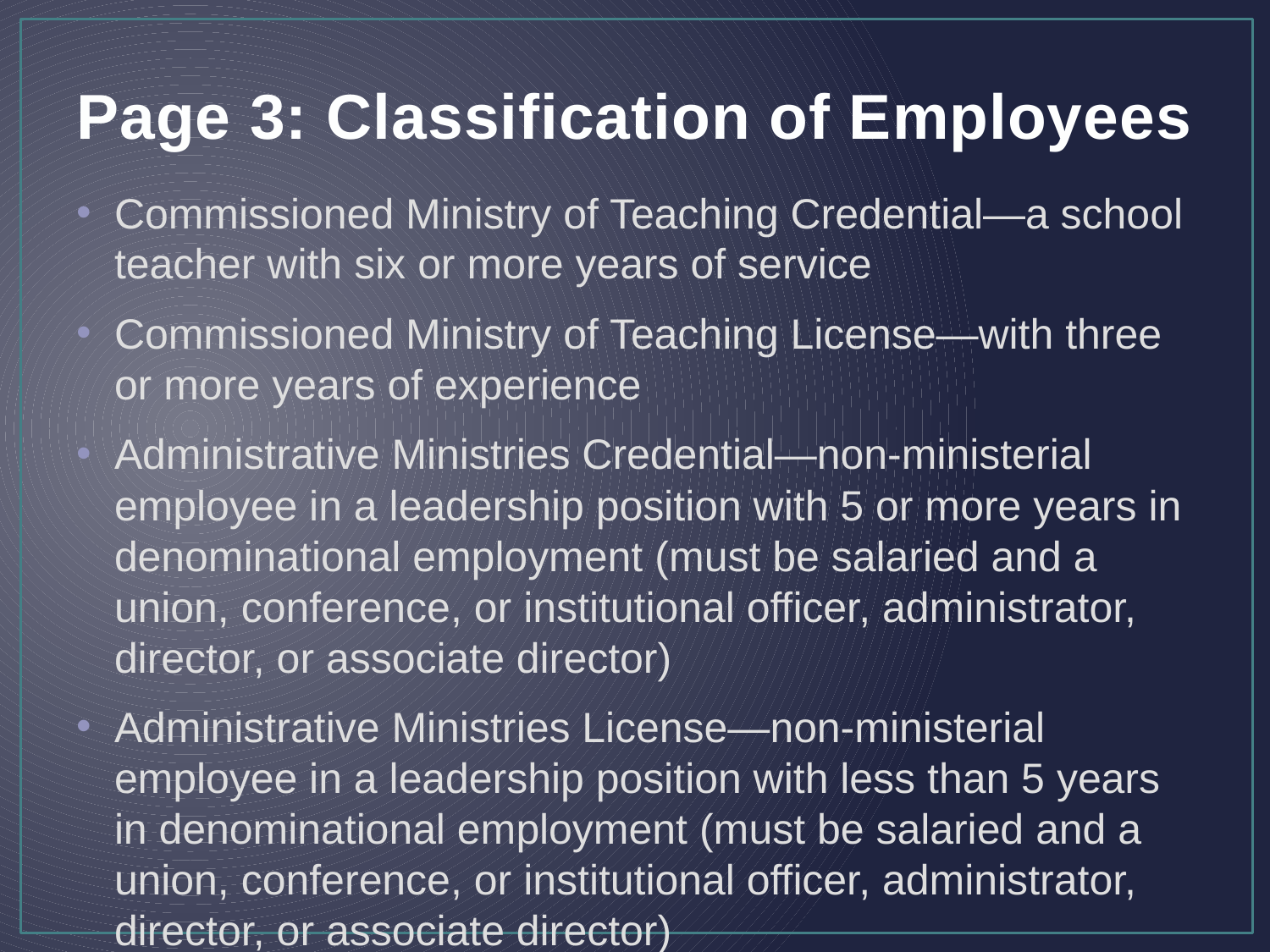

Page 3: Classification of Employees
Commissioned Ministry of Teaching Credential—a school teacher with six or more years of service
Commissioned Ministry of Teaching License—with three or more years of experience
Administrative Ministries Credential—non-ministerial employee in a leadership position with 5 or more years in denominational employment (must be salaried and a union, conference, or institutional officer, administrator, director, or associate director)
Administrative Ministries License—non-ministerial employee in a leadership position with less than 5 years in denominational employment (must be salaried and a union, conference, or institutional officer, administrator, director, or associate director)